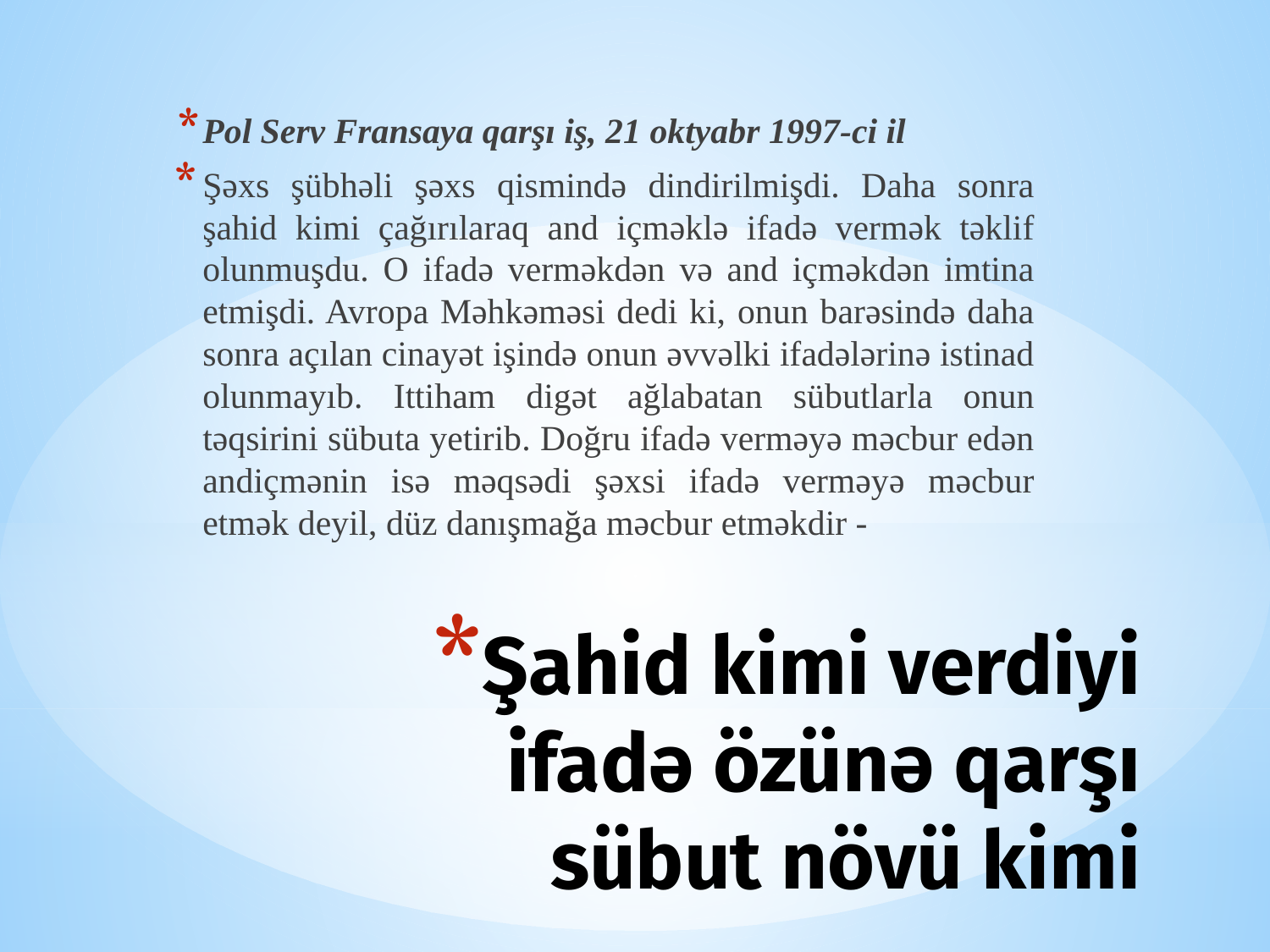

Pol Serv Fransaya qarşı iş, 21 oktyabr 1997-ci il
Şəxs şübhəli şəxs qismində dindirilmişdi. Daha sonra şahid kimi çağırılaraq and içməklə ifadə vermək təklif olunmuşdu. O ifadə verməkdən və and içməkdən imtina etmişdi. Avropa Məhkəməsi dedi ki, onun barəsində daha sonra açılan cinayət işində onun əvvəlki ifadələrinə istinad olunmayıb. Ittiham digət ağlabatan sübutlarla onun təqsirini sübuta yetirib. Doğru ifadə verməyə məcbur edən andiçmənin isə məqsədi şəxsi ifadə verməyə məcbur etmək deyil, düz danışmağa məcbur etməkdir -
# Şahid kimi verdiyi ifadə özünə qarşı sübut növü kimi